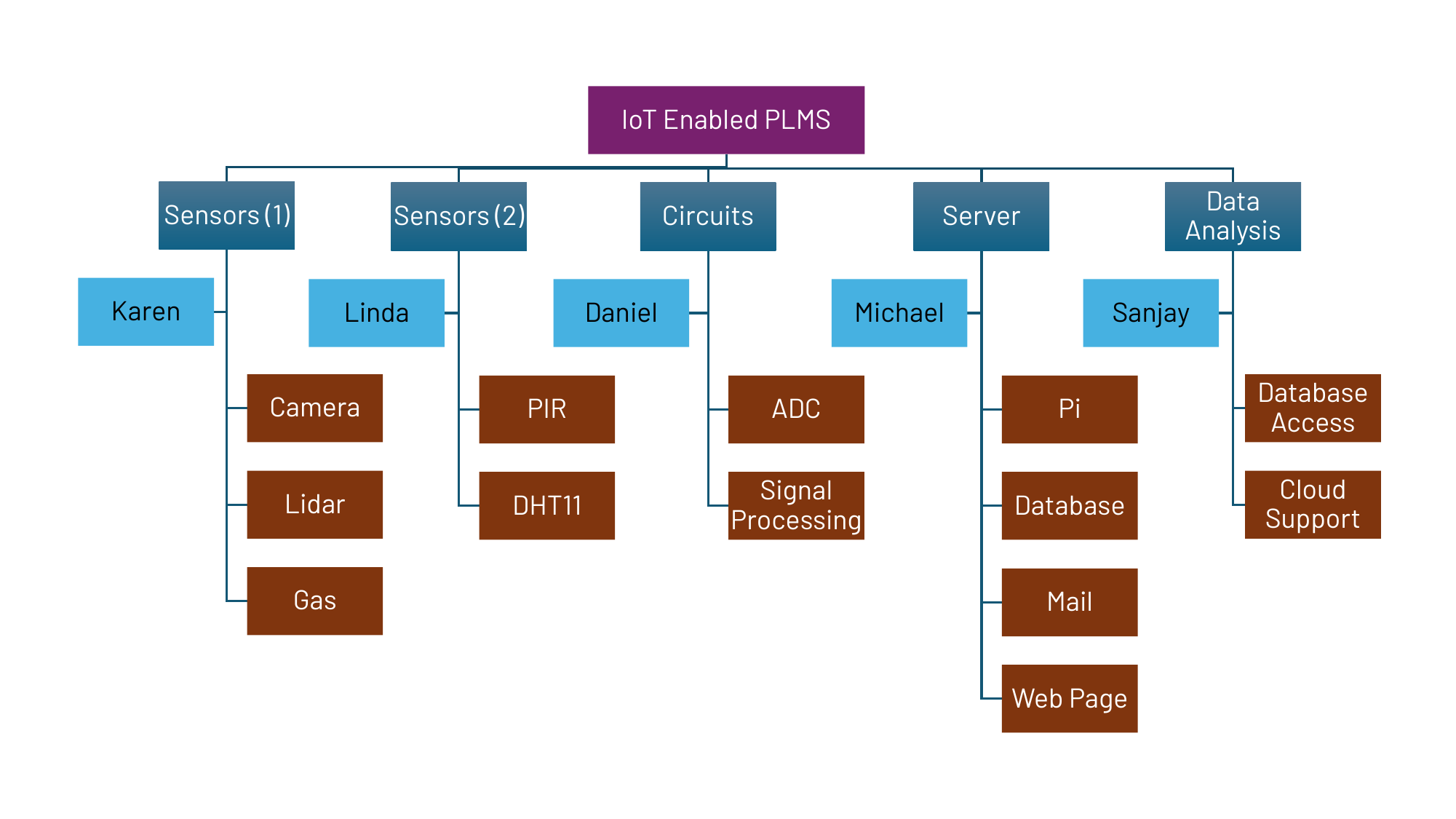

IoT Enabled PLMS
Sensors (1)
Camera
Lidar
Gas
Karen
Sensors (2)
PIR
DHT11
Linda
Circuits
ADC
Signal Processing
Daniel
Server
Pi
Database
Mail
Web Page
Michael
Data Analysis
Database Access
Cloud Support
Sanjay